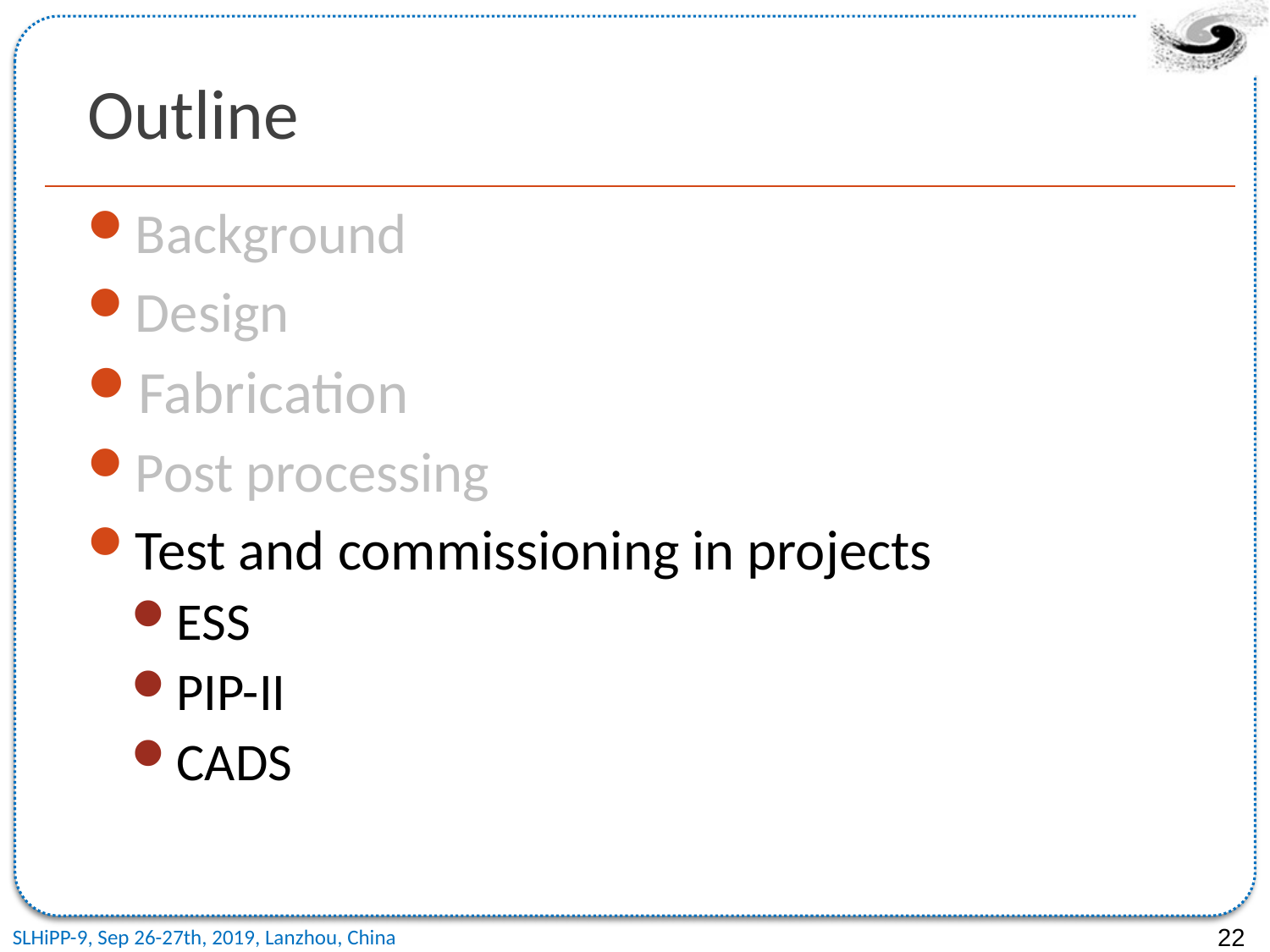

# Outline
Background
Design
Fabrication
Post processing
Test and commissioning in projects
ESS
PIP-II
CADS